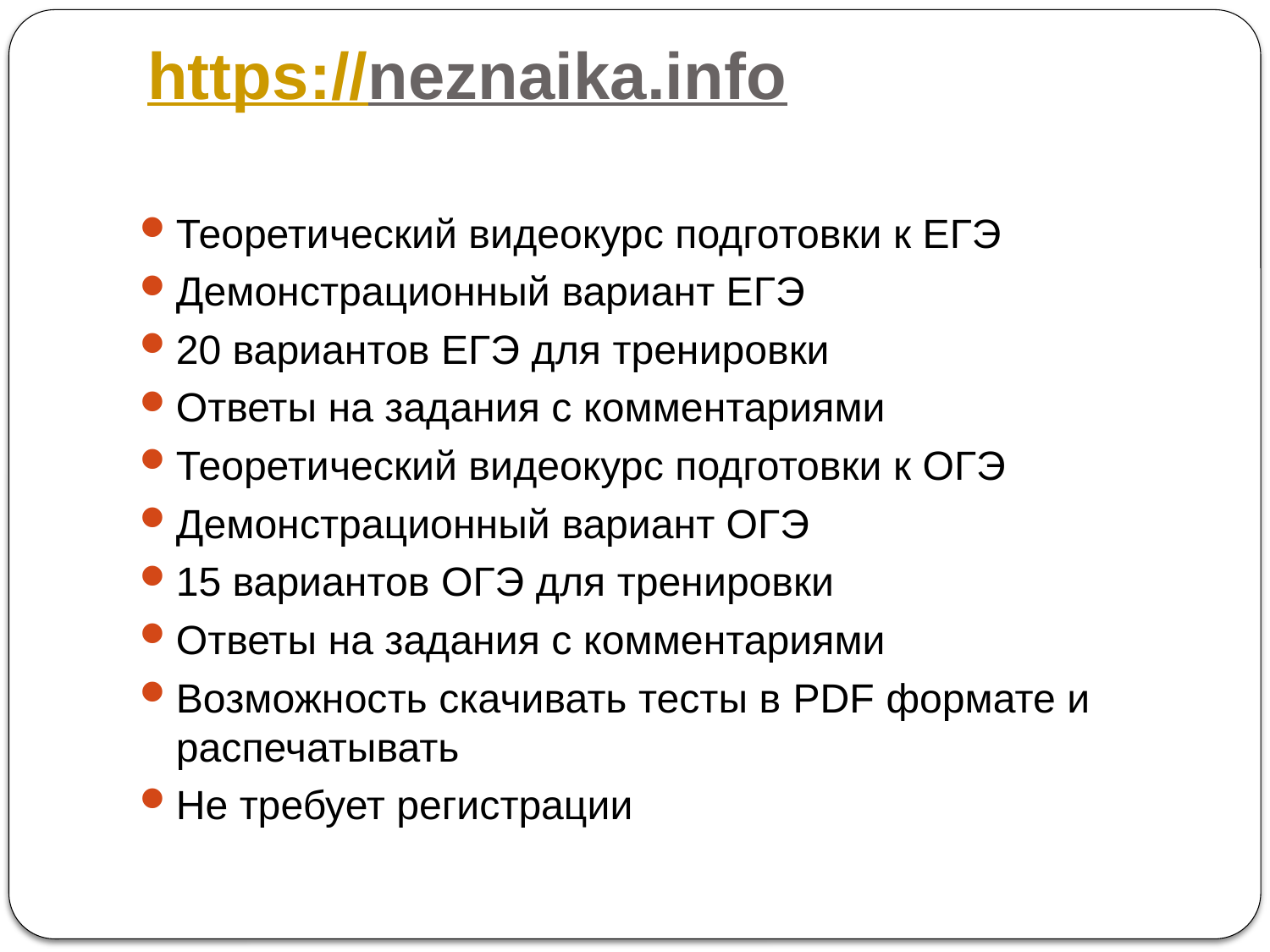

# https://neznaika.info
Теоретический видеокурс подготовки к ЕГЭ
Демонстрационный вариант ЕГЭ
20 вариантов ЕГЭ для тренировки
Ответы на задания с комментариями
Теоретический видеокурс подготовки к ОГЭ
Демонстрационный вариант ОГЭ
15 вариантов ОГЭ для тренировки
Ответы на задания с комментариями
Возможность скачивать тесты в PDF формате и распечатывать
Не требует регистрации